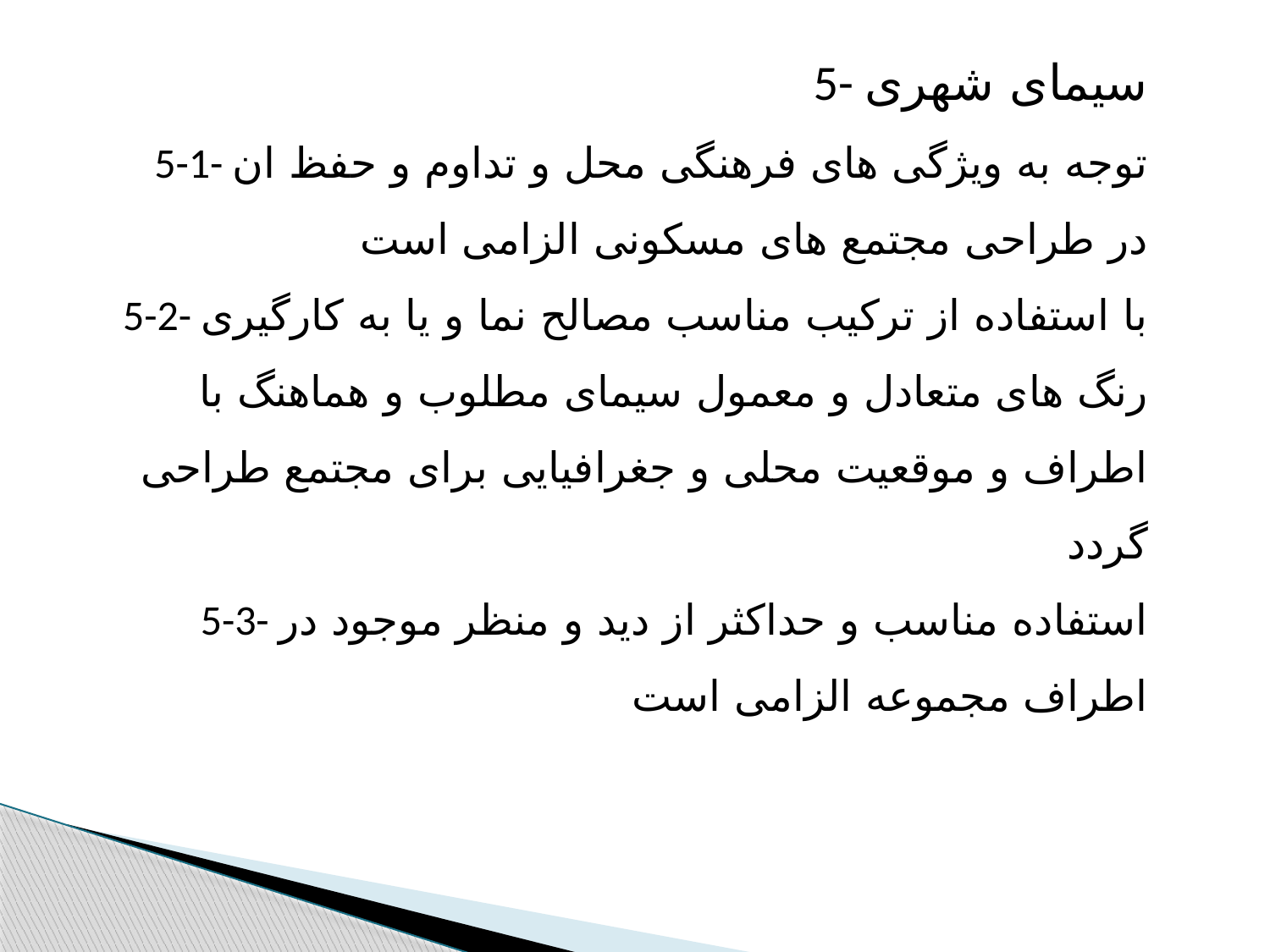

5- سیمای شهری
5-1- توجه به ویژگی های فرهنگی محل و تداوم و حفظ ان در طراحی مجتمع های مسکونی الزامی است
5-2- با استفاده از ترکیب مناسب مصالح نما و یا به کارگیری رنگ های متعادل و معمول سیمای مطلوب و هماهنگ با اطراف و موقعیت محلی و جغرافیایی برای مجتمع طراحی گردد
5-3- استفاده مناسب و حداکثر از دید و منظر موجود در اطراف مجموعه الزامی است